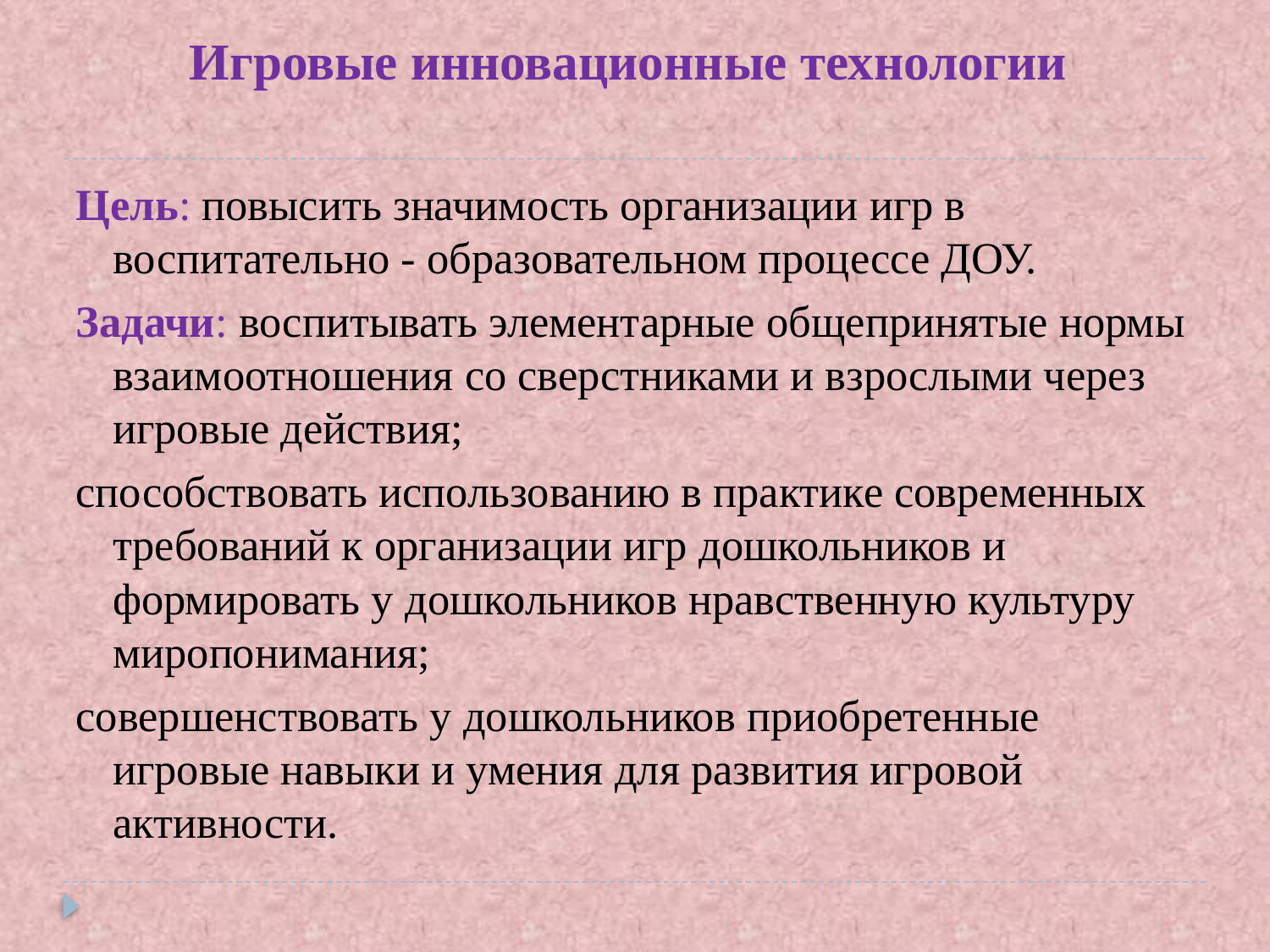

# Игровые инновационные технологии
Цель: повысить значимость организации игр в воспитательно - образовательном процессе ДОУ.
Задачи: воспитывать элементарные общепринятые нормы взаимоотношения со сверстниками и взрослыми через игровые действия;
способствовать использованию в практике современных требований к организации игр дошкольников и формировать у дошкольников нравственную культуру миропонимания;
совершенствовать у дошкольников приобретенные игровые навыки и умения для развития игровой активности.